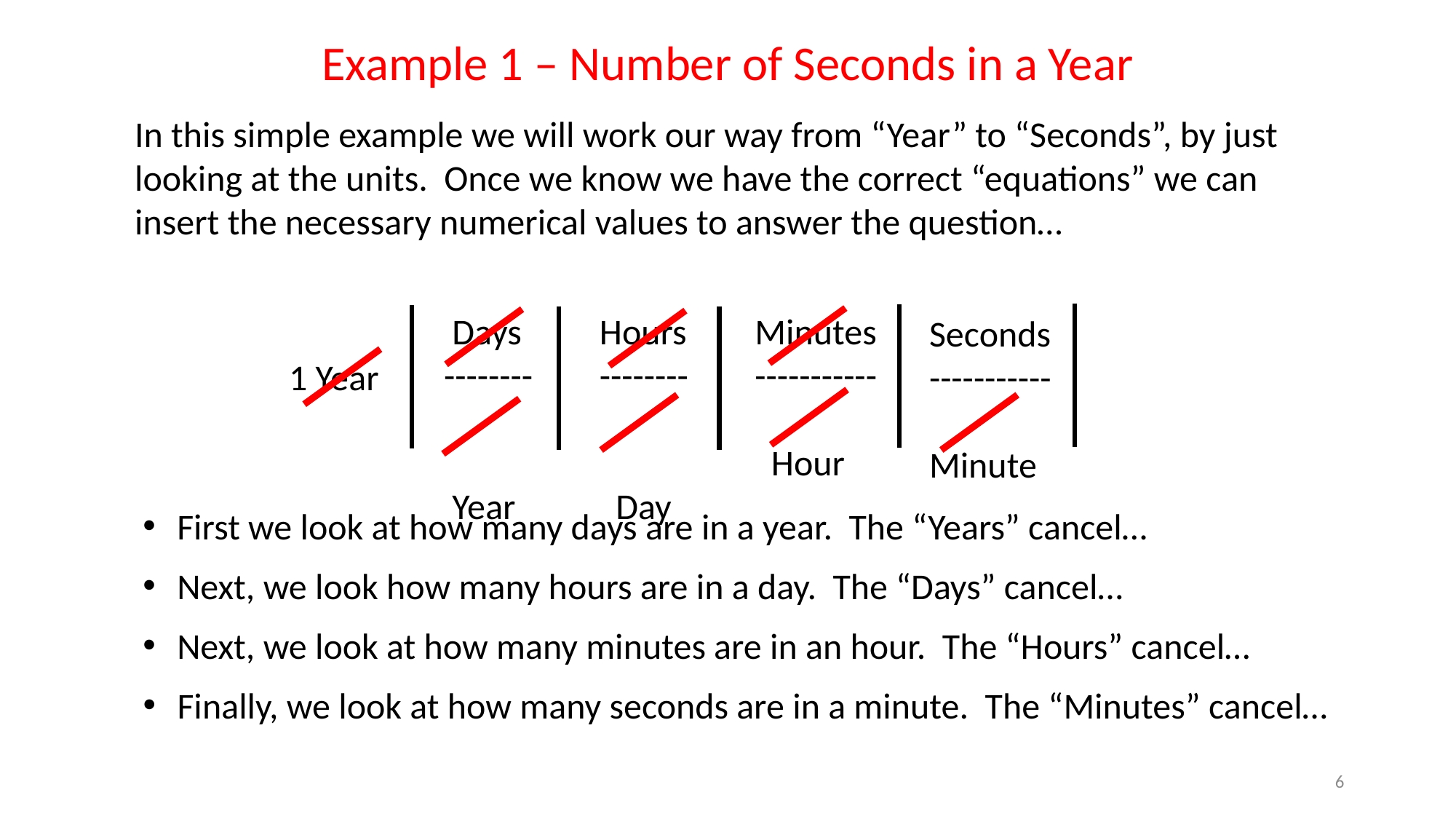

Example 1 – Number of Seconds in a Year
In this simple example we will work our way from “Year” to “Seconds”, by just looking at the units.  Once we know we have the correct “equations” we can insert the necessary numerical values to answer the question…
Seconds
-----------               Minute
Finally, we look at how many seconds are in a minute.  The “Minutes” cancel…
Minutes
-----------
  Hour
Next, we look at how many minutes are in an hour.  The “Hours” cancel…
Hours
--------
  Day
Next, we look how many hours are in a day.  The “Days” cancel…
 Days
--------
 Year
First we look at how many days are in a year.  The “Years” cancel…
1 Year
6